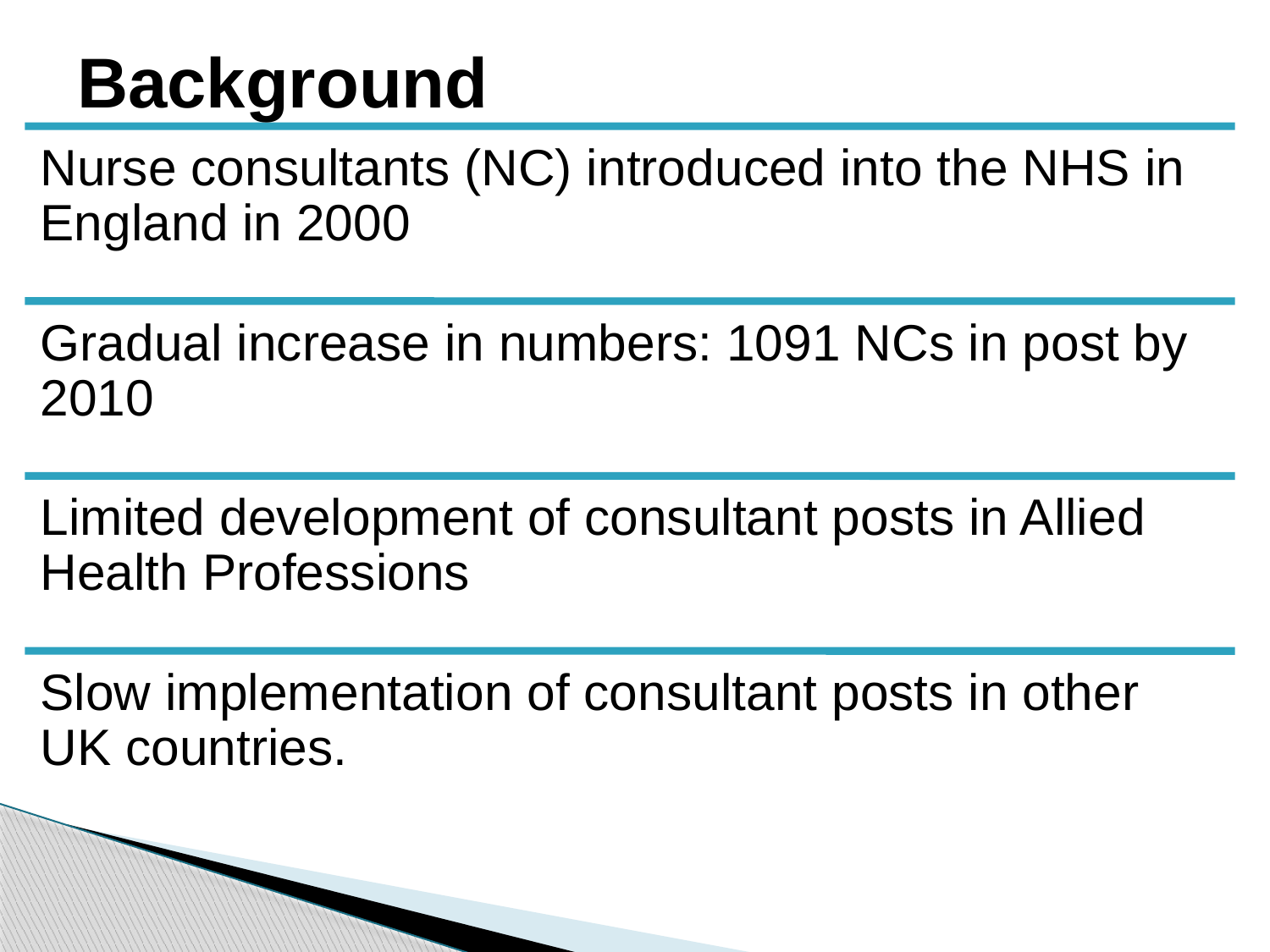

# Background
Nurse consultants (NC) introduced into the NHS in England in 2000
Gradual increase in numbers: 1091 NCs in post by 2010
Limited development of consultant posts in Allied Health Professions
Slow implementation of consultant posts in other UK countries.